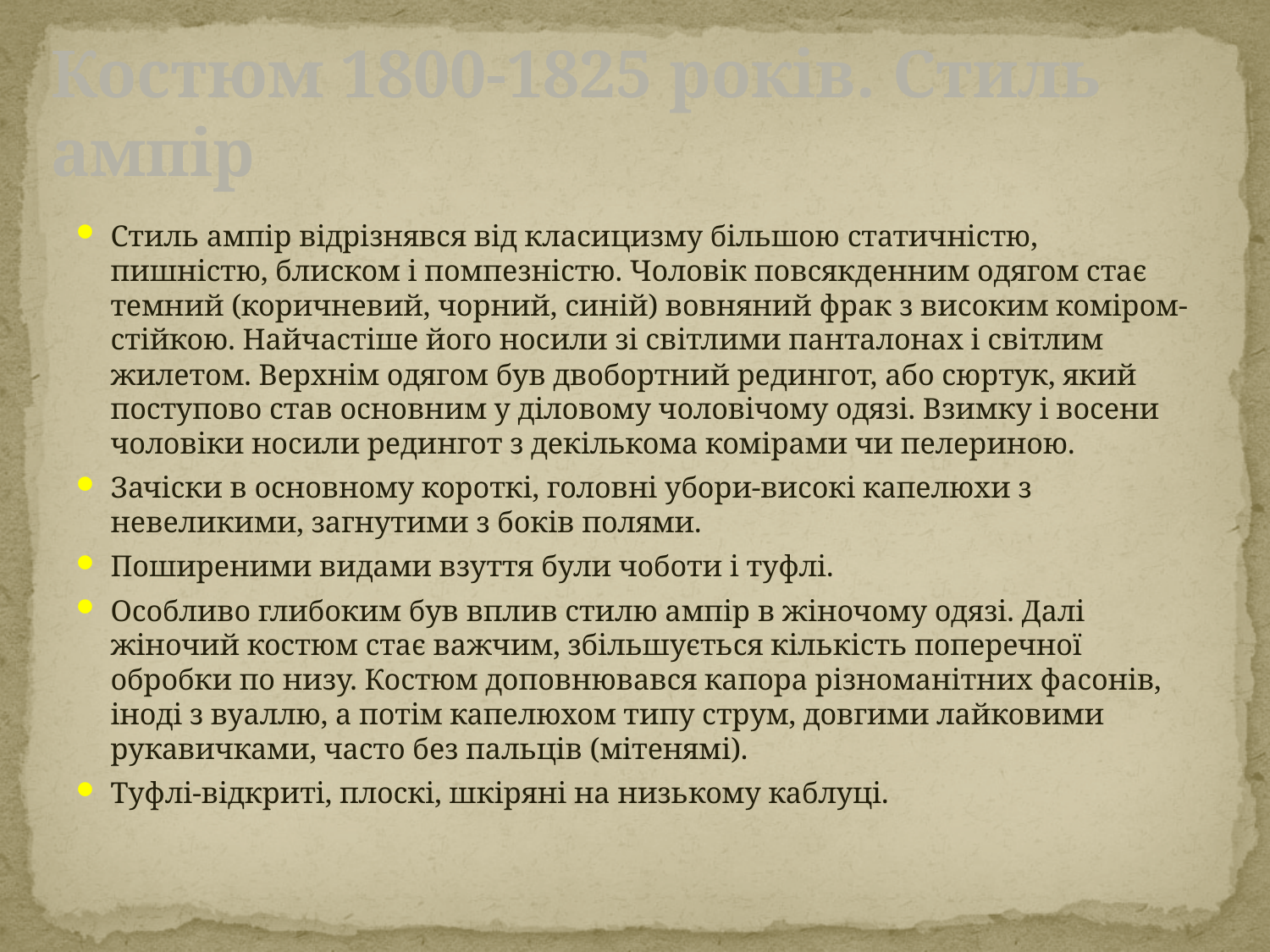

# Костюм 1800-1825 років. Стиль ампір
Стиль ампір відрізнявся від класицизму більшою статичністю, пишністю, блиском і помпезністю. Чоловік повсякденним одягом стає темний (коричневий, чорний, синій) вовняний фрак з високим коміром-стійкою. Найчастіше його носили зі світлими панталонах і світлим жилетом. Верхнім одягом був двобортний редингот, або сюртук, який поступово став основним у діловому чоловічому одязі. Взимку і восени чоловіки носили редингот з декількома комірами чи пелериною.
Зачіски в основному короткі, головні убори-високі капелюхи з невеликими, загнутими з боків полями.
Поширеними видами взуття були чоботи і туфлі.
Особливо глибоким був вплив стилю ампір в жіночому одязі. Далі жіночий костюм стає важчим, збільшується кількість поперечної обробки по низу. Костюм доповнювався капора різноманітних фасонів, іноді з вуаллю, а потім капелюхом типу струм, довгими лайковими рукавичками, часто без пальців (мітенямі).
Туфлі-відкриті, плоскі, шкіряні на низькому каблуці.